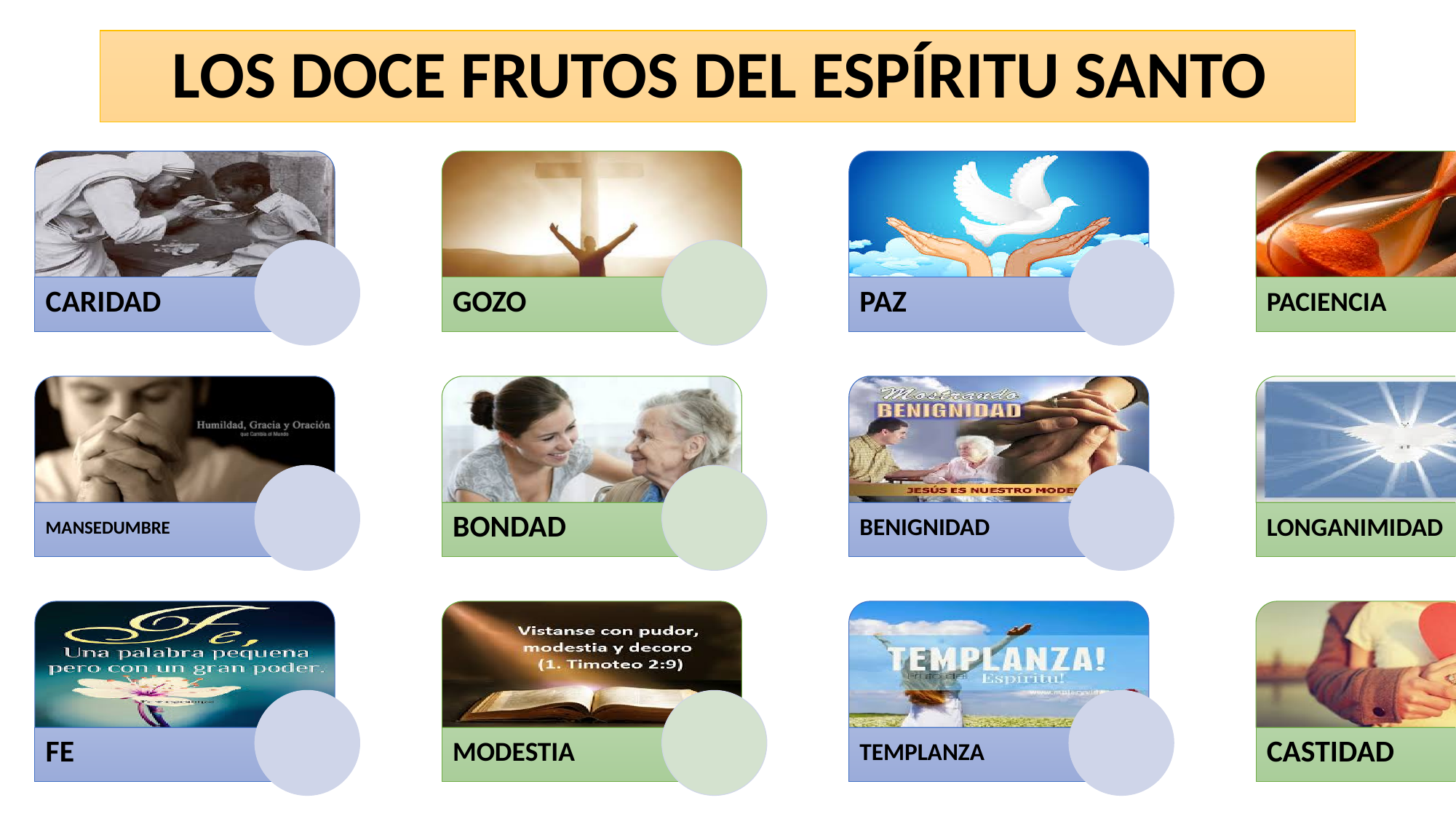

# LOS DOCE FRUTOS DEL ESPÍRITU SANTO
CARIDAD
GOZO
PAZ
PACIENCIA
MANSEDUMBRE
BONDAD
LONGANIMIDAD
FE
MODESTIA
TEMPLANZA
CASTIDAD
BENIGNIDAD